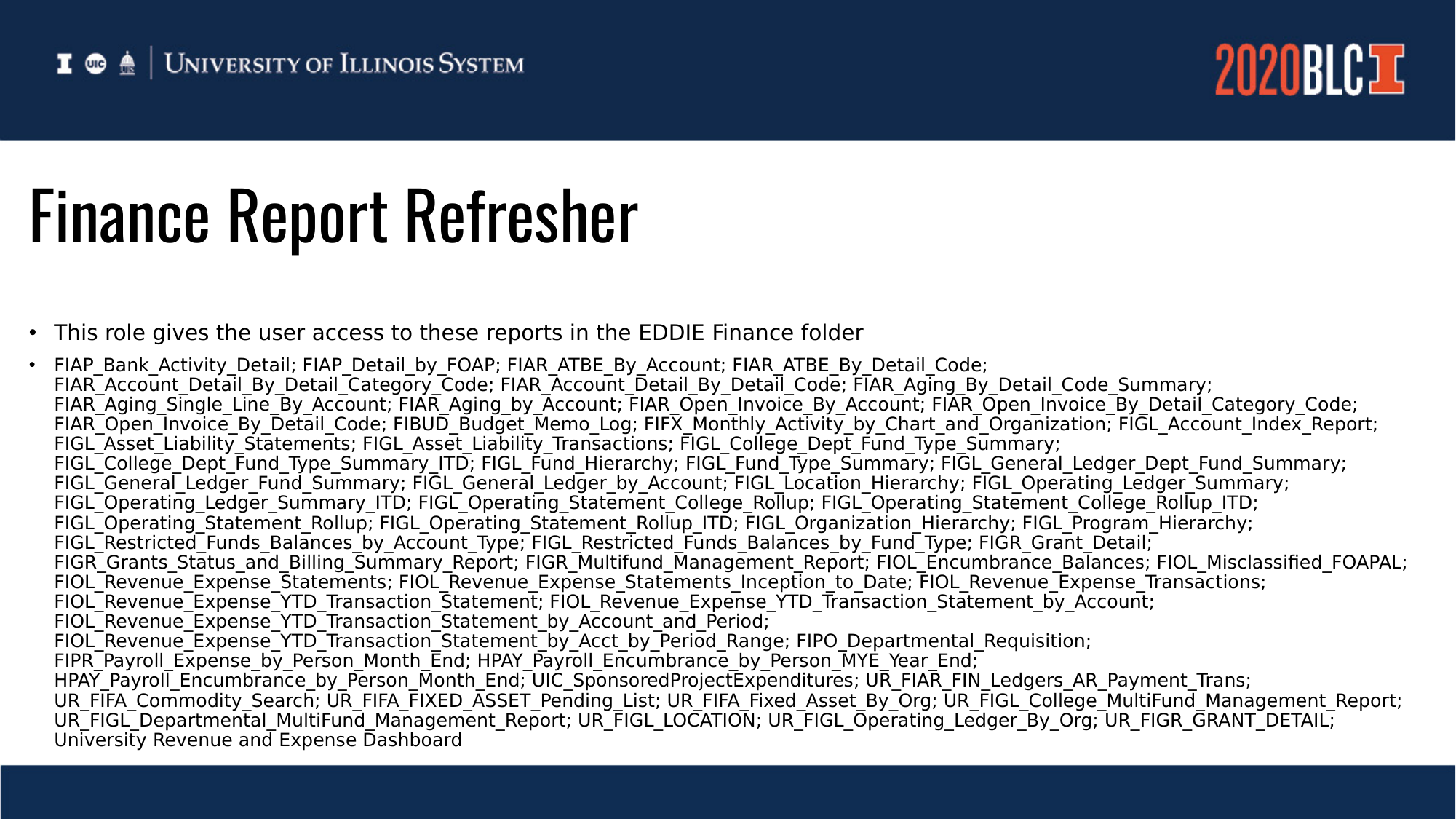

# Finance Report Refresher
This role gives the user access to these reports in the EDDIE Finance folder
FIAP_Bank_Activity_Detail; FIAP_Detail_by_FOAP; FIAR_ATBE_By_Account; FIAR_ATBE_By_Detail_Code; FIAR_Account_Detail_By_Detail_Category_Code; FIAR_Account_Detail_By_Detail_Code; FIAR_Aging_By_Detail_Code_Summary; FIAR_Aging_Single_Line_By_Account; FIAR_Aging_by_Account; FIAR_Open_Invoice_By_Account; FIAR_Open_Invoice_By_Detail_Category_Code; FIAR_Open_Invoice_By_Detail_Code; FIBUD_Budget_Memo_Log; FIFX_Monthly_Activity_by_Chart_and_Organization; FIGL_Account_Index_Report; FIGL_Asset_Liability_Statements; FIGL_Asset_Liability_Transactions; FIGL_College_Dept_Fund_Type_Summary; FIGL_College_Dept_Fund_Type_Summary_ITD; FIGL_Fund_Hierarchy; FIGL_Fund_Type_Summary; FIGL_General_Ledger_Dept_Fund_Summary; FIGL_General_Ledger_Fund_Summary; FIGL_General_Ledger_by_Account; FIGL_Location_Hierarchy; FIGL_Operating_Ledger_Summary; FIGL_Operating_Ledger_Summary_ITD; FIGL_Operating_Statement_College_Rollup; FIGL_Operating_Statement_College_Rollup_ITD; FIGL_Operating_Statement_Rollup; FIGL_Operating_Statement_Rollup_ITD; FIGL_Organization_Hierarchy; FIGL_Program_Hierarchy; FIGL_Restricted_Funds_Balances_by_Account_Type; FIGL_Restricted_Funds_Balances_by_Fund_Type; FIGR_Grant_Detail; FIGR_Grants_Status_and_Billing_Summary_Report; FIGR_Multifund_Management_Report; FIOL_Encumbrance_Balances; FIOL_Misclassified_FOAPAL; FIOL_Revenue_Expense_Statements; FIOL_Revenue_Expense_Statements_Inception_to_Date; FIOL_Revenue_Expense_Transactions; FIOL_Revenue_Expense_YTD_Transaction_Statement; FIOL_Revenue_Expense_YTD_Transaction_Statement_by_Account; FIOL_Revenue_Expense_YTD_Transaction_Statement_by_Account_and_Period; FIOL_Revenue_Expense_YTD_Transaction_Statement_by_Acct_by_Period_Range; FIPO_Departmental_Requisition; FIPR_Payroll_Expense_by_Person_Month_End; HPAY_Payroll_Encumbrance_by_Person_MYE_Year_End; HPAY_Payroll_Encumbrance_by_Person_Month_End; UIC_SponsoredProjectExpenditures; UR_FIAR_FIN_Ledgers_AR_Payment_Trans; UR_FIFA_Commodity_Search; UR_FIFA_FIXED_ASSET_Pending_List; UR_FIFA_Fixed_Asset_By_Org; UR_FIGL_College_MultiFund_Management_Report; UR_FIGL_Departmental_MultiFund_Management_Report; UR_FIGL_LOCATION; UR_FIGL_Operating_Ledger_By_Org; UR_FIGR_GRANT_DETAIL; University Revenue and Expense Dashboard